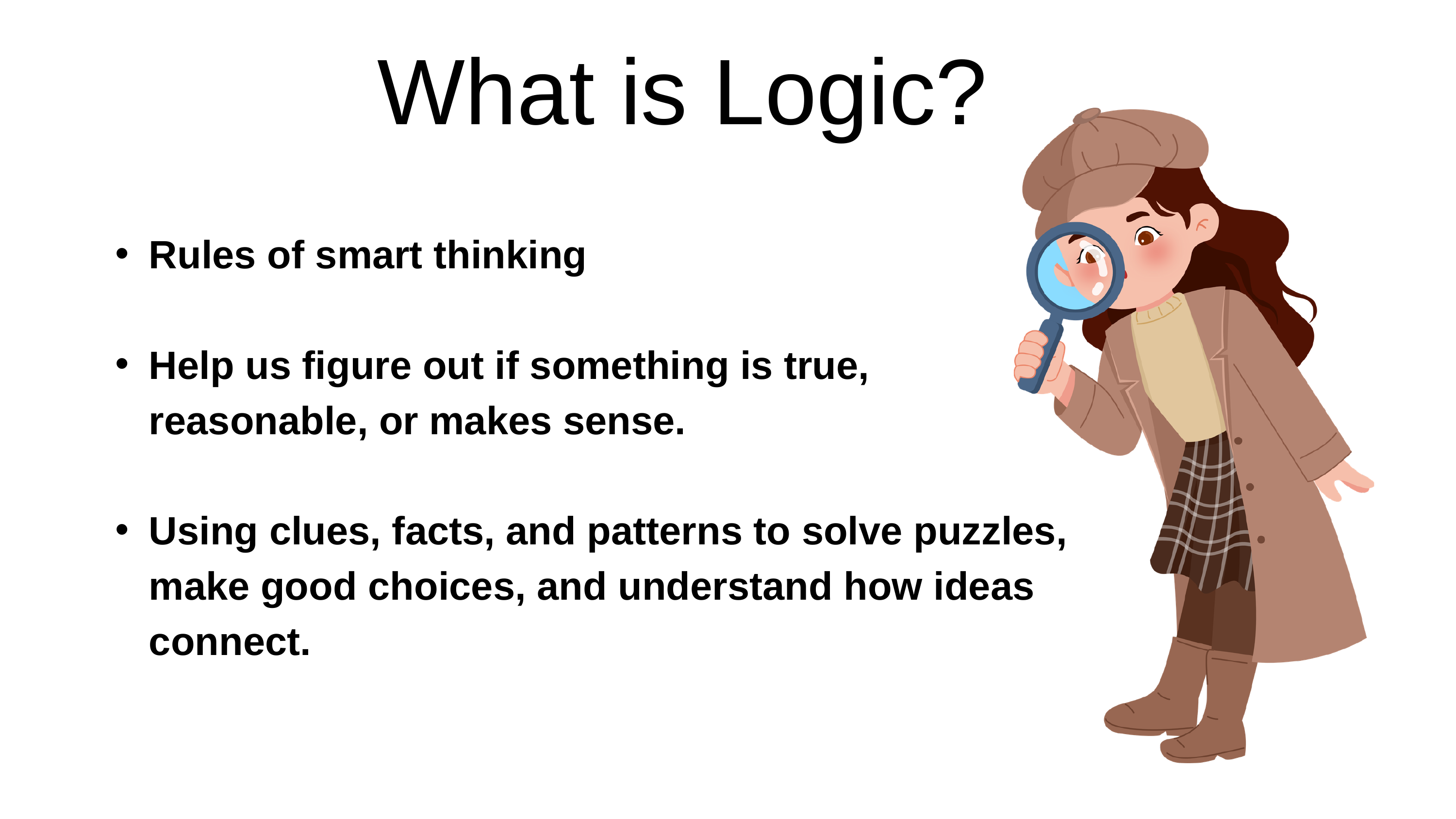

What is Logic?

Rules of smart thinking

Help us figure out if something is true, reasonable, or makes sense.

Using clues, facts, and patterns to solve puzzles, make good choices, and understand how ideas connect.